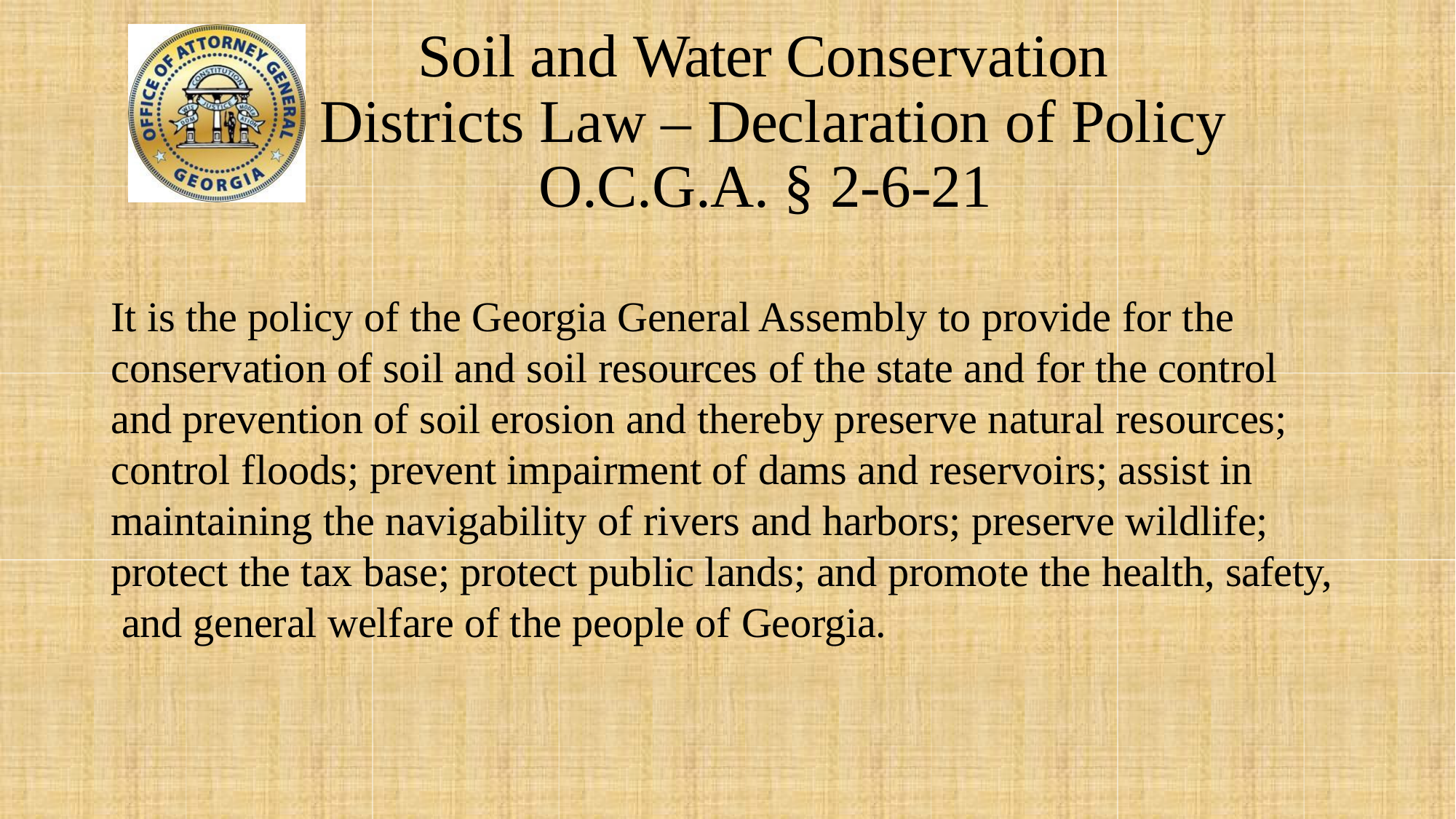

# Soil and Water Conservation  Districts Law – Declaration of Policy

O.C.G.A. § 2-6-21

It is the policy of the Georgia General Assembly to provide for the  conservation of soil and soil resources of the state and for the control  and prevention of soil erosion and thereby preserve natural resources;  control floods; prevent impairment of dams and reservoirs; assist in  maintaining the navigability of rivers and harbors; preserve wildlife;  protect the tax base; protect public lands; and promote the health, safety,  and general welfare of the people of Georgia.